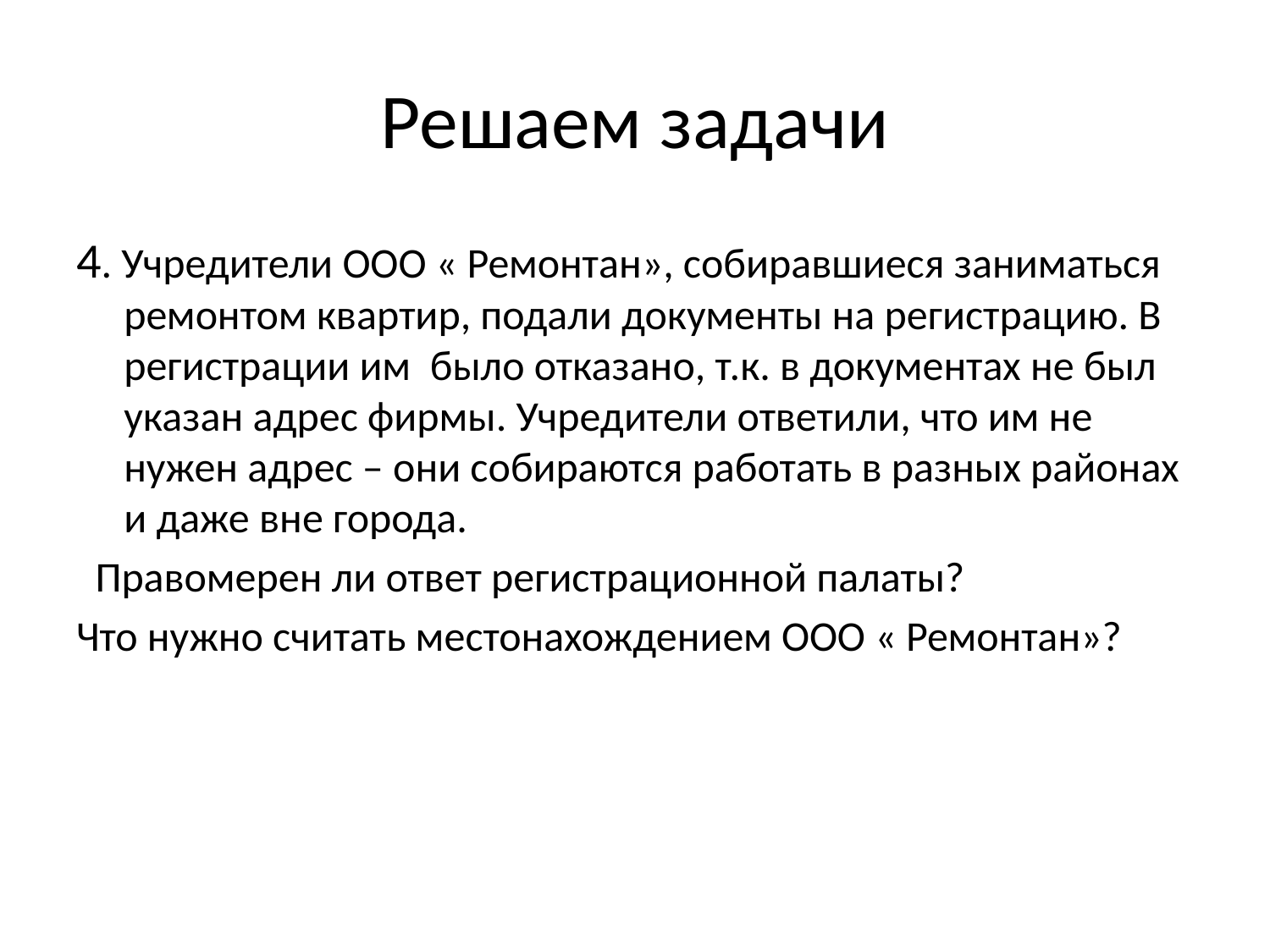

# Решаем задачи
4. Учредители ООО « Ремонтан», собиравшиеся заниматься ремонтом квартир, подали документы на регистрацию. В регистрации им  было отказано, т.к. в документах не был указан адрес фирмы. Учредители ответили, что им не нужен адрес – они собираются работать в разных районах и даже вне города.
  Правомерен ли ответ регистрационной палаты?
Что нужно считать местонахождением ООО « Ремонтан»?